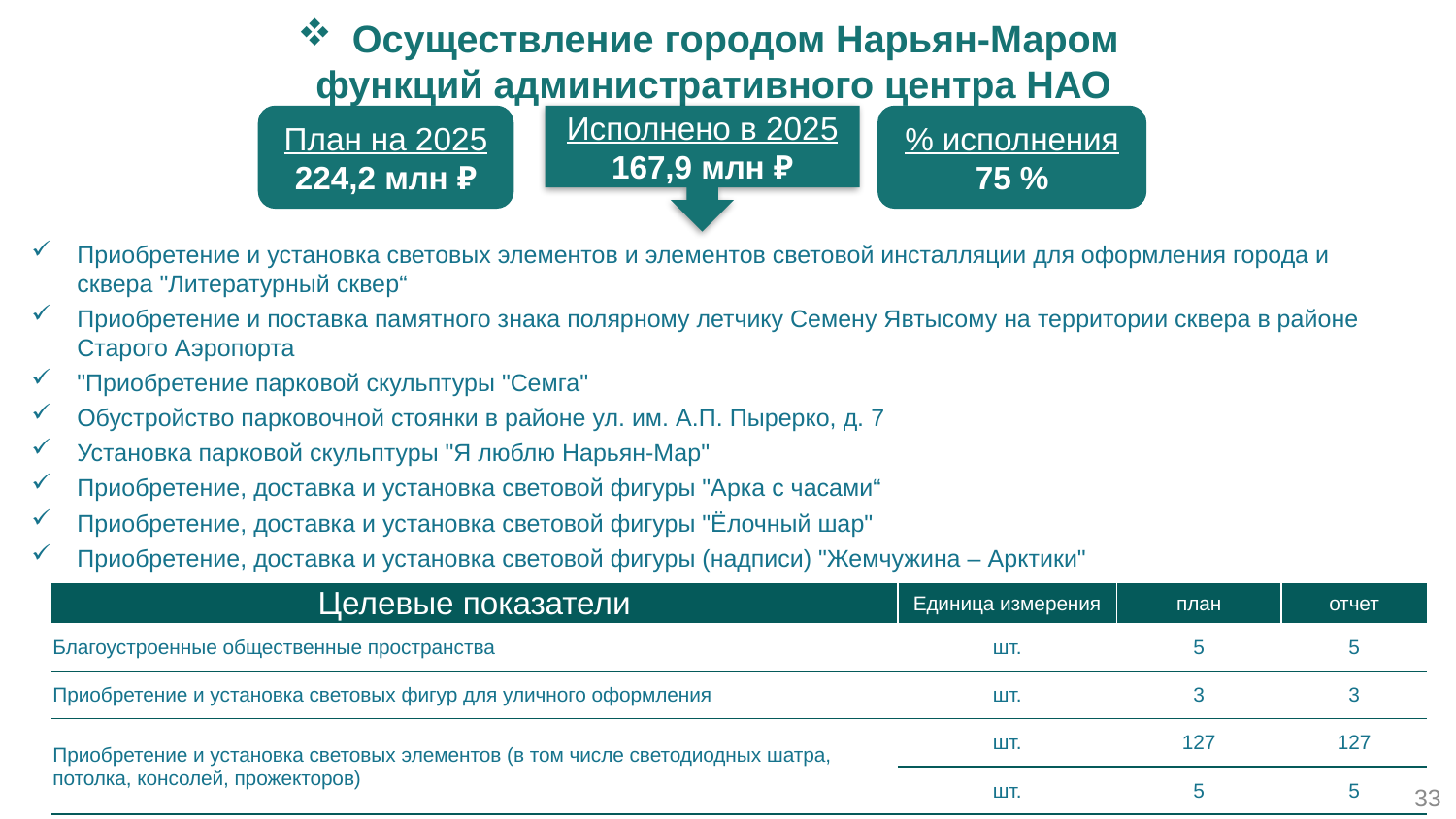

Осуществление городом Нарьян-Маром
функций административного центра НАО
План на 2025
224,2 млн ₽
Исполнено в 2025
167,9 млн ₽
% исполнения
75 %
Приобретение и установка световых элементов и элементов световой инсталляции для оформления города и сквера "Литературный сквер“
Приобретение и поставка памятного знака полярному летчику Семену Явтысому на территории сквера в районе Старого Аэропорта
"Приобретение парковой скульптуры "Семга"
Обустройство парковочной стоянки в районе ул. им. А.П. Пырерко, д. 7
Установка парковой скульптуры "Я люблю Нарьян-Мар"
Приобретение, доставка и установка световой фигуры "Арка с часами“
Приобретение, доставка и установка световой фигуры "Ёлочный шар"
Приобретение, доставка и установка световой фигуры (надписи) "Жемчужина – Арктики"
| Целевые показатели | Единица измерения | план | отчет |
| --- | --- | --- | --- |
| Благоустроенные общественные пространства | шт. | 5 | 5 |
| Приобретение и установка световых фигур для уличного оформления | шт. | 3 | 3 |
| Приобретение и установка световых элементов (в том числе светодиодных шатра, потолка, консолей, прожекторов) | шт. | 127 | 127 |
|  | шт. | 5 | 5 |
33